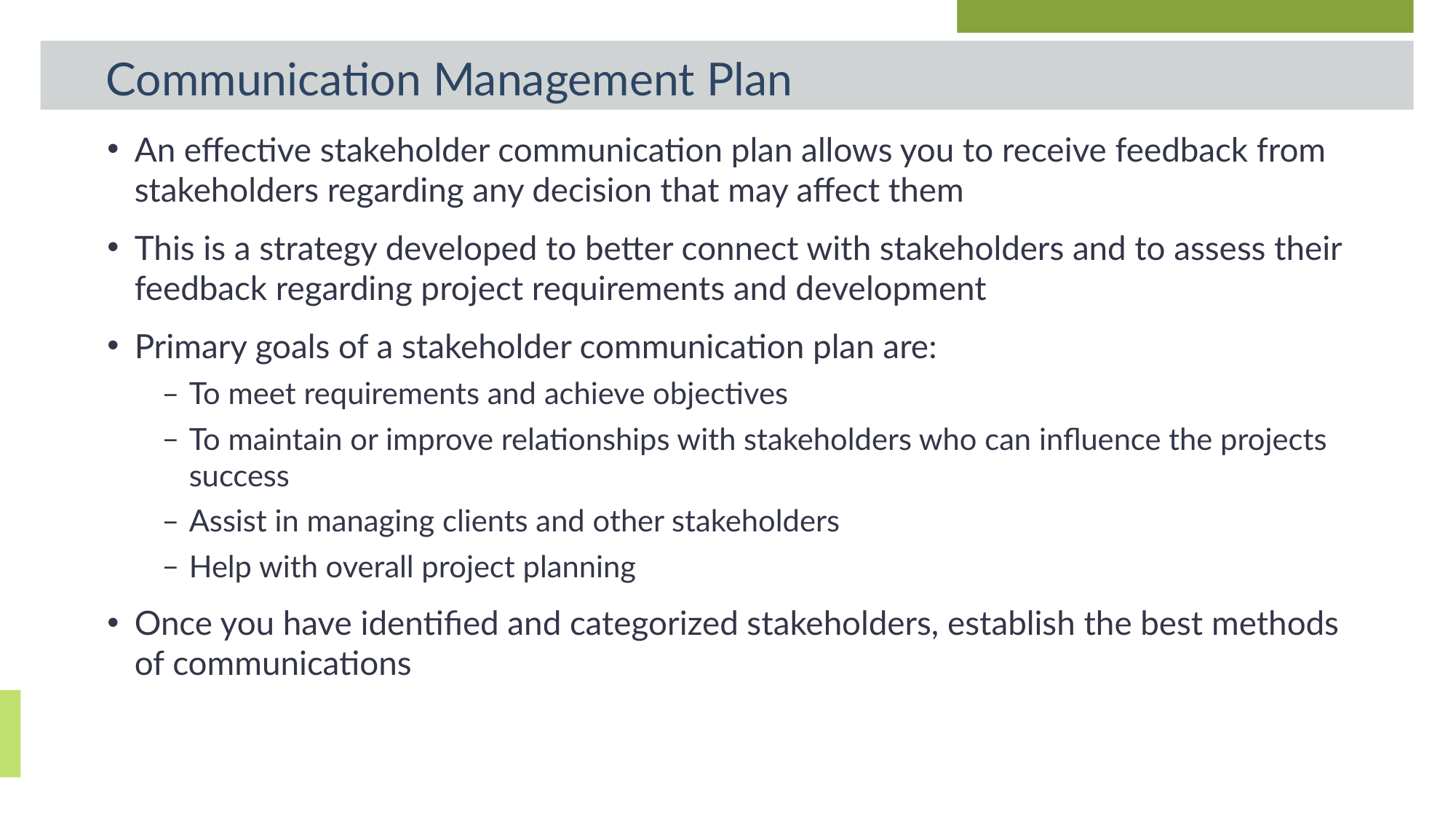

# Communication Management Plan
An effective stakeholder communication plan allows you to receive feedback from stakeholders regarding any decision that may affect them
This is a strategy developed to better connect with stakeholders and to assess their feedback regarding project requirements and development
Primary goals of a stakeholder communication plan are:
To meet requirements and achieve objectives
To maintain or improve relationships with stakeholders who can influence the projects success
Assist in managing clients and other stakeholders
Help with overall project planning
Once you have identified and categorized stakeholders, establish the best methods of communications